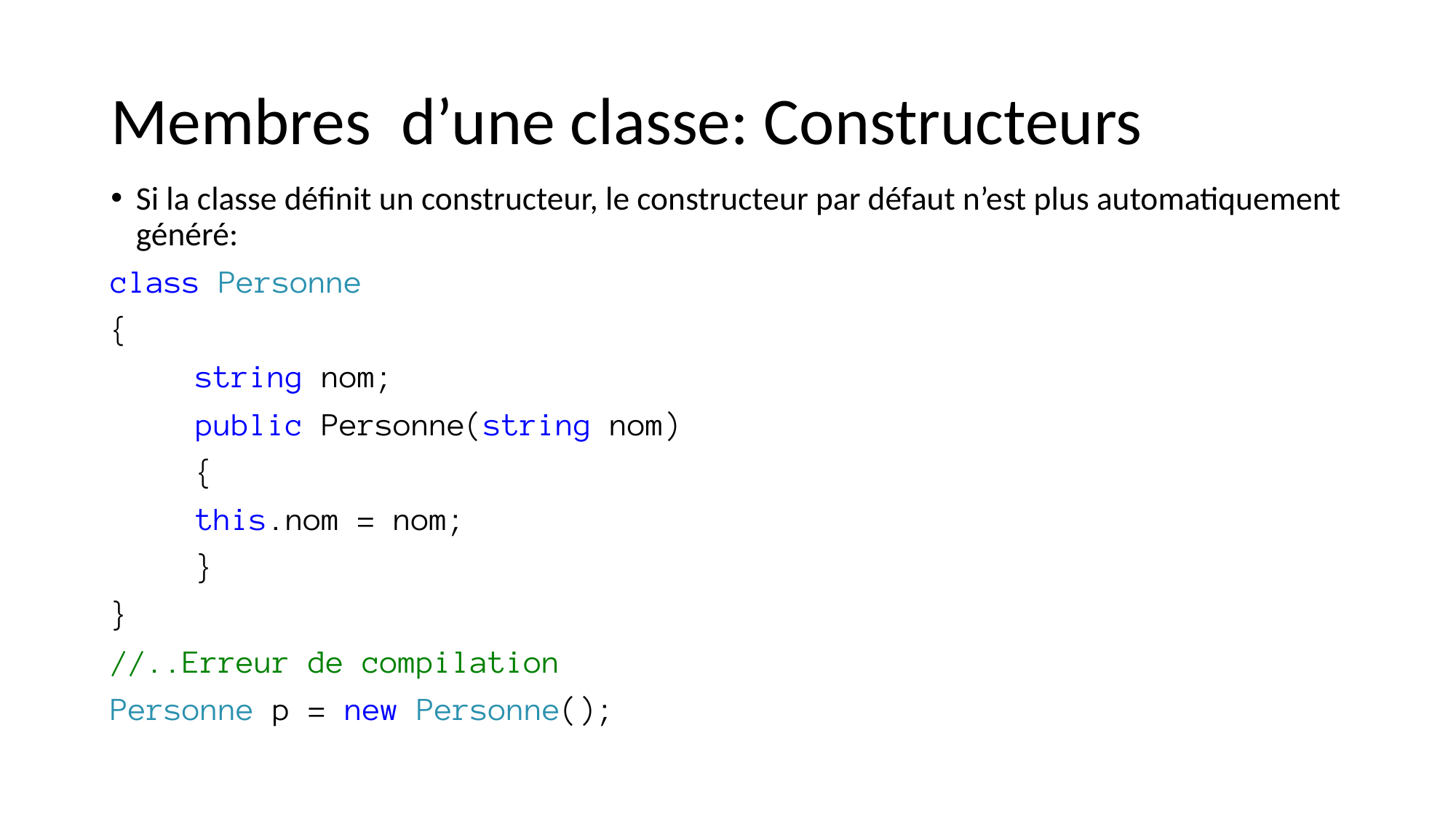

# Membres  d’une classe: Constructeurs
Si la classe définit un constructeur, le constructeur par défaut n’est plus automatiquement généré:
class Personne
{
	string nom;
	public Personne(string nom)
	{
		this.nom = nom;
	}
}
//..Erreur de compilation
Personne p = new Personne();